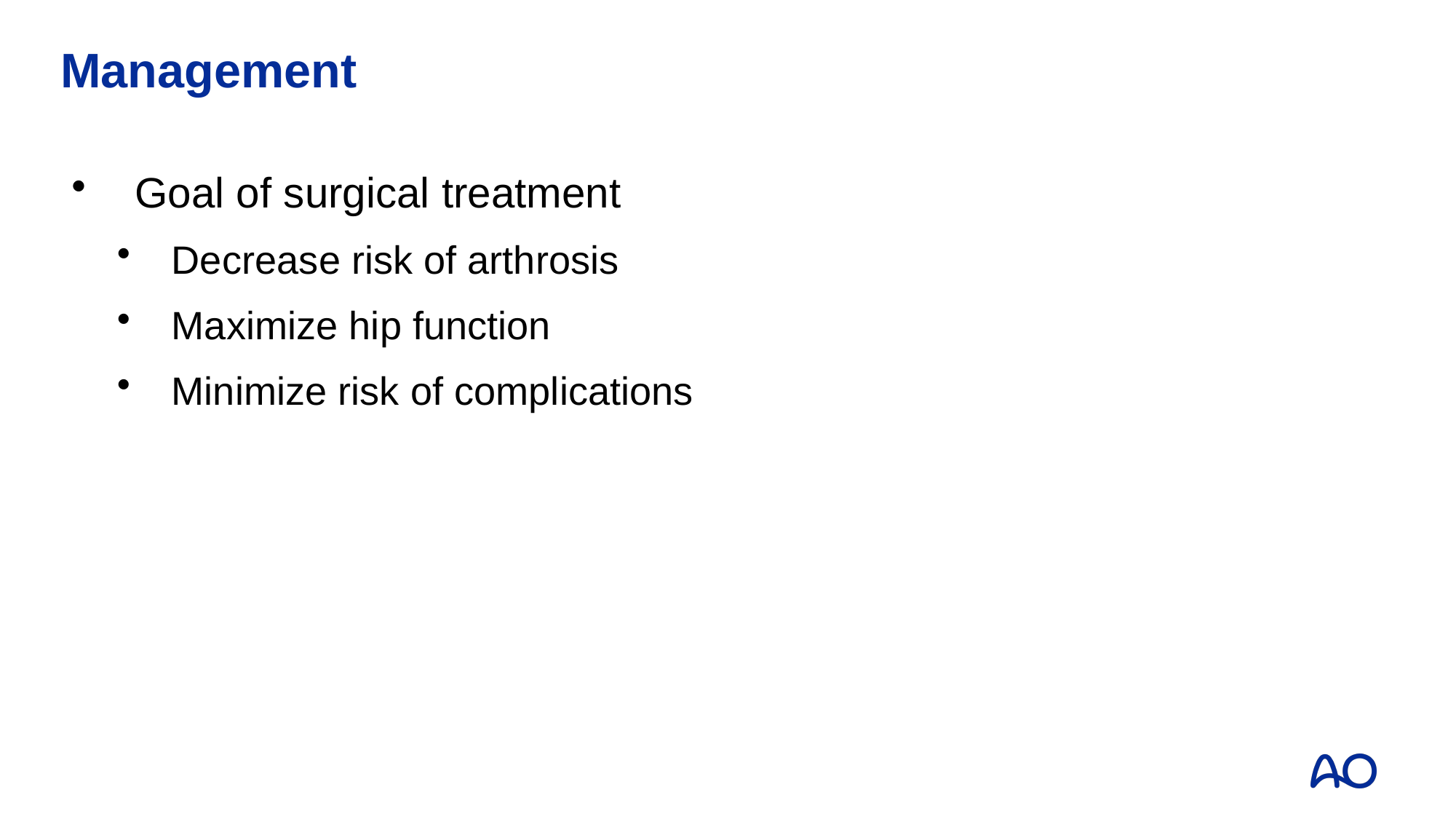

# Management
Goal of surgical treatment
Decrease risk of arthrosis
Maximize hip function
Minimize risk of complications